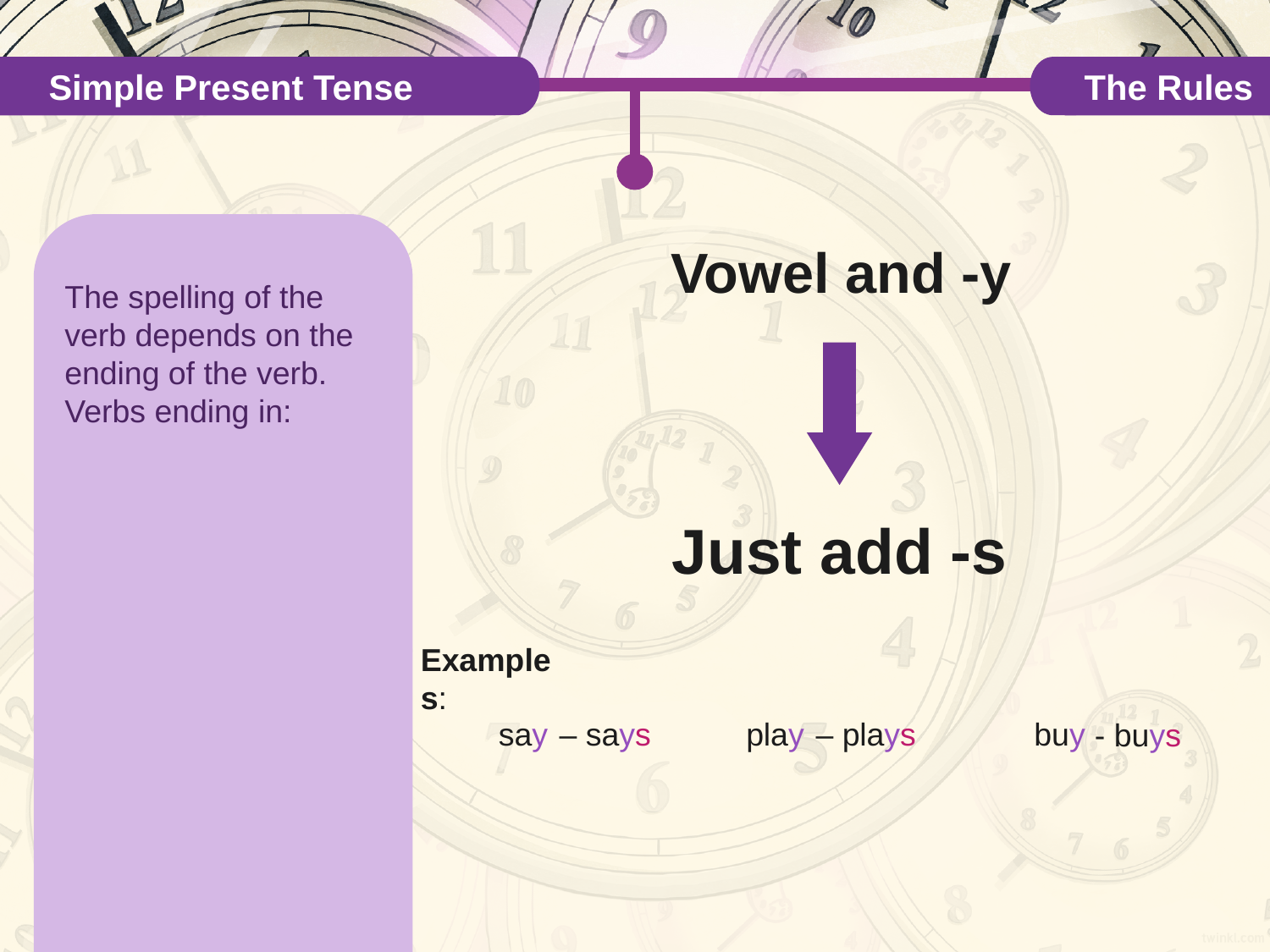

Simple Present Tense

  The Rules

The spelling of the verb depends on the ending of the verb.
Verbs ending in:

Vowel and -y

Just add -s
Examples:
say
– says
play
– plays
buy
- buys